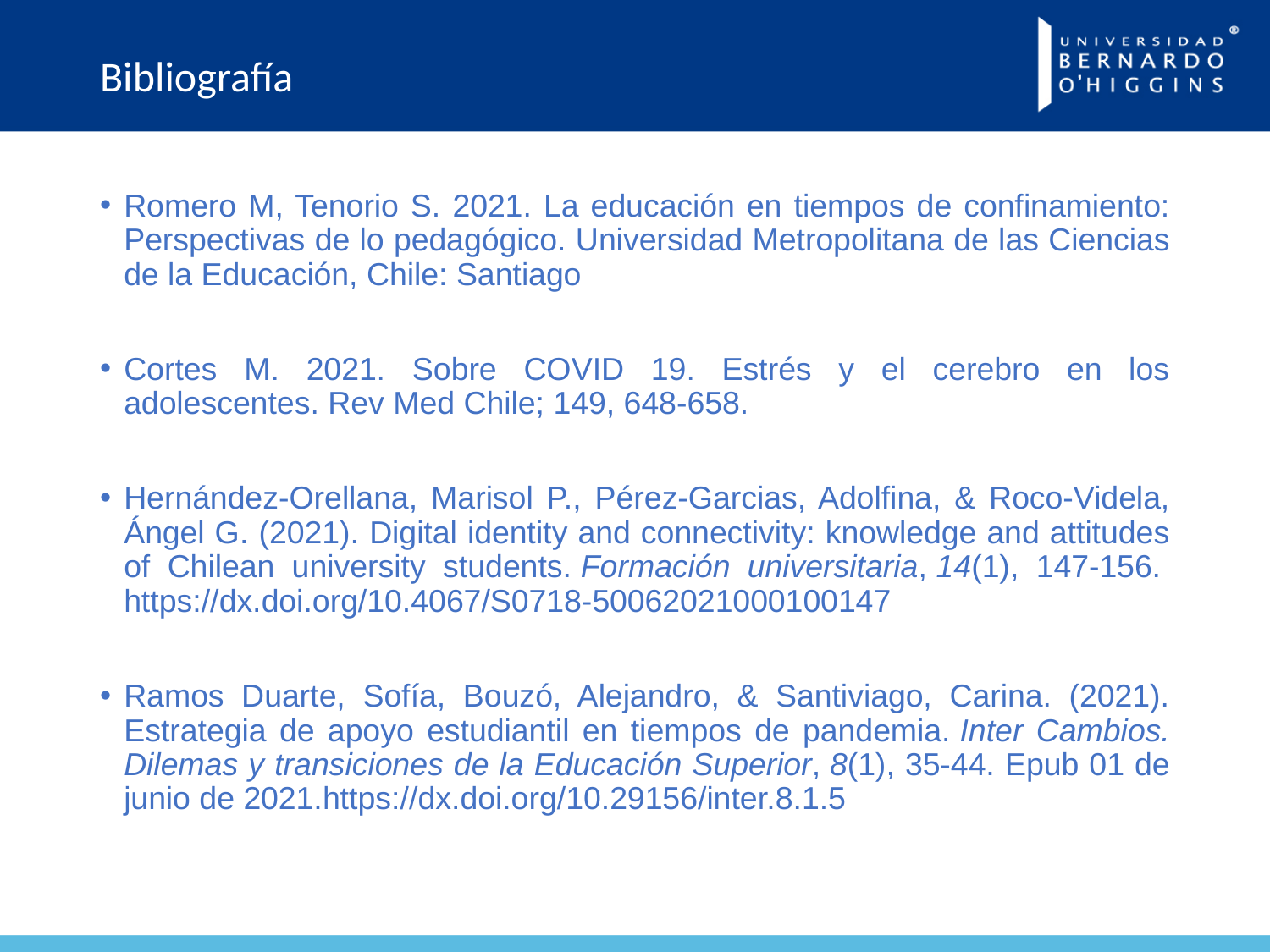

# Bibliografía
Romero M, Tenorio S. 2021. La educación en tiempos de confinamiento: Perspectivas de lo pedagógico. Universidad Metropolitana de las Ciencias de la Educación, Chile: Santiago

Cortes M. 2021. Sobre COVID 19. Estrés y el cerebro en los adolescentes. Rev Med Chile; 149, 648-658.

Hernández-Orellana, Marisol P., Pérez-Garcias, Adolfina, & Roco-Videla, Ángel G. (2021). Digital identity and connectivity: knowledge and attitudes of Chilean university students. Formación universitaria, 14(1), 147-156. https://dx.doi.org/10.4067/S0718-50062021000100147

Ramos Duarte, Sofía, Bouzó, Alejandro, & Santiviago, Carina. (2021). Estrategia de apoyo estudiantil en tiempos de pandemia. Inter Cambios. Dilemas y transiciones de la Educación Superior, 8(1), 35-44. Epub 01 de junio de 2021.https://dx.doi.org/10.29156/inter.8.1.5